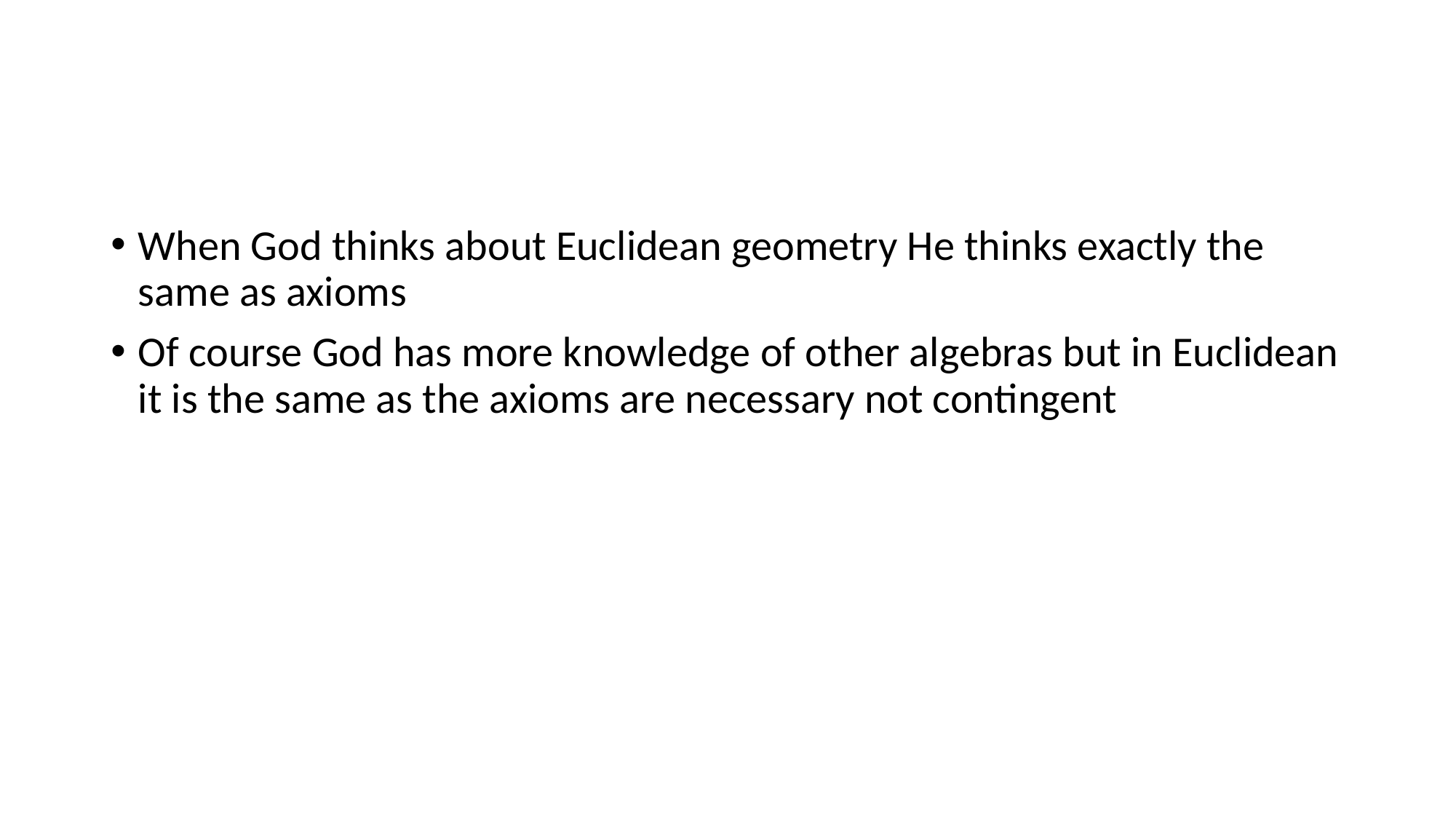

#
When God thinks about Euclidean geometry He thinks exactly the same as axioms
Of course God has more knowledge of other algebras but in Euclidean it is the same as the axioms are necessary not contingent